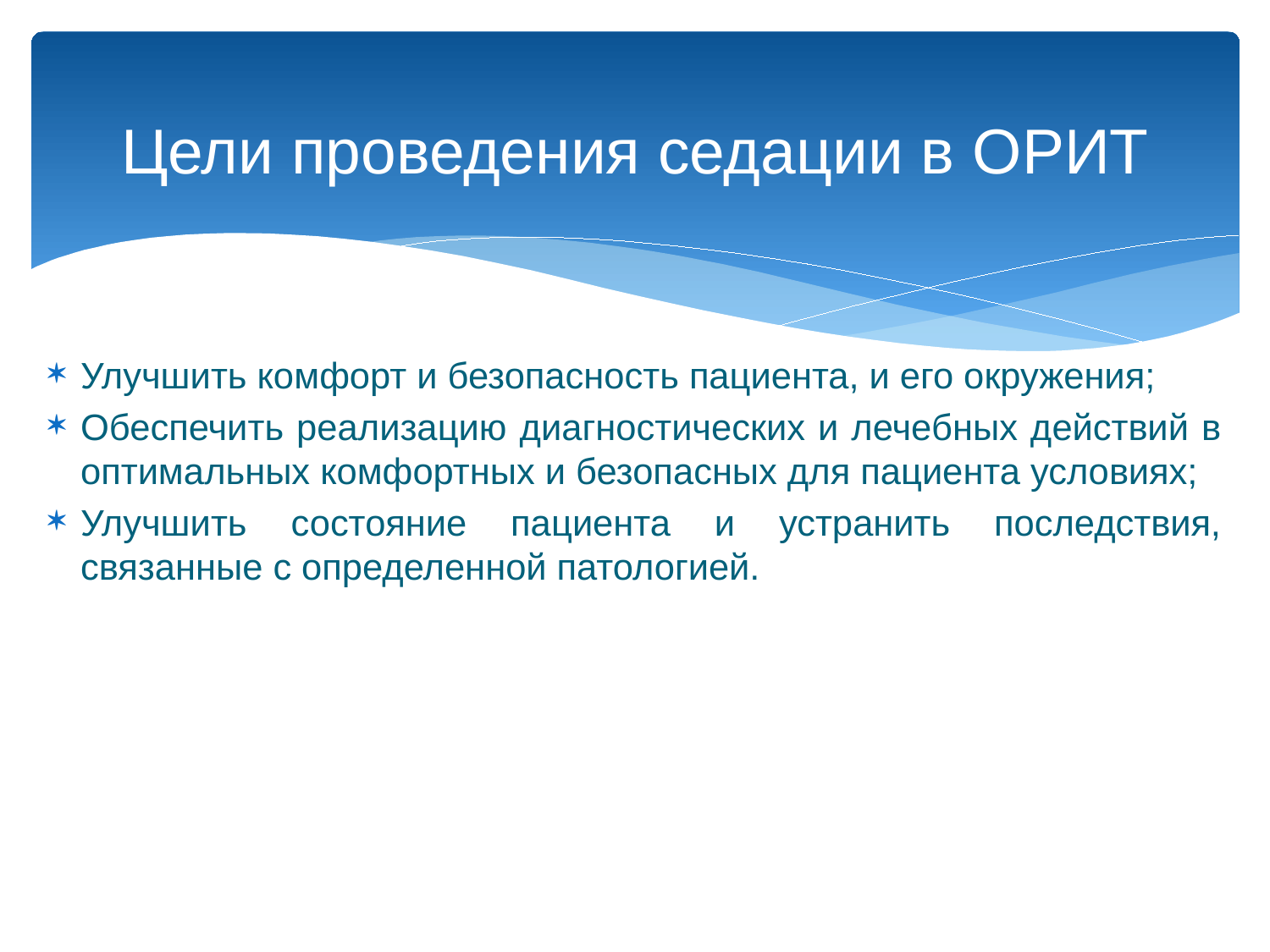

# Цели проведения седации в ОРИТ
Улучшить комфорт и безопасность пациента, и его окружения;
Обеспечить реализацию диагностических и лечебных действий в оптимальных комфортных и безопасных для пациента условиях;
Улучшить состояние пациента и устранить последствия, связанные с определенной патологией.